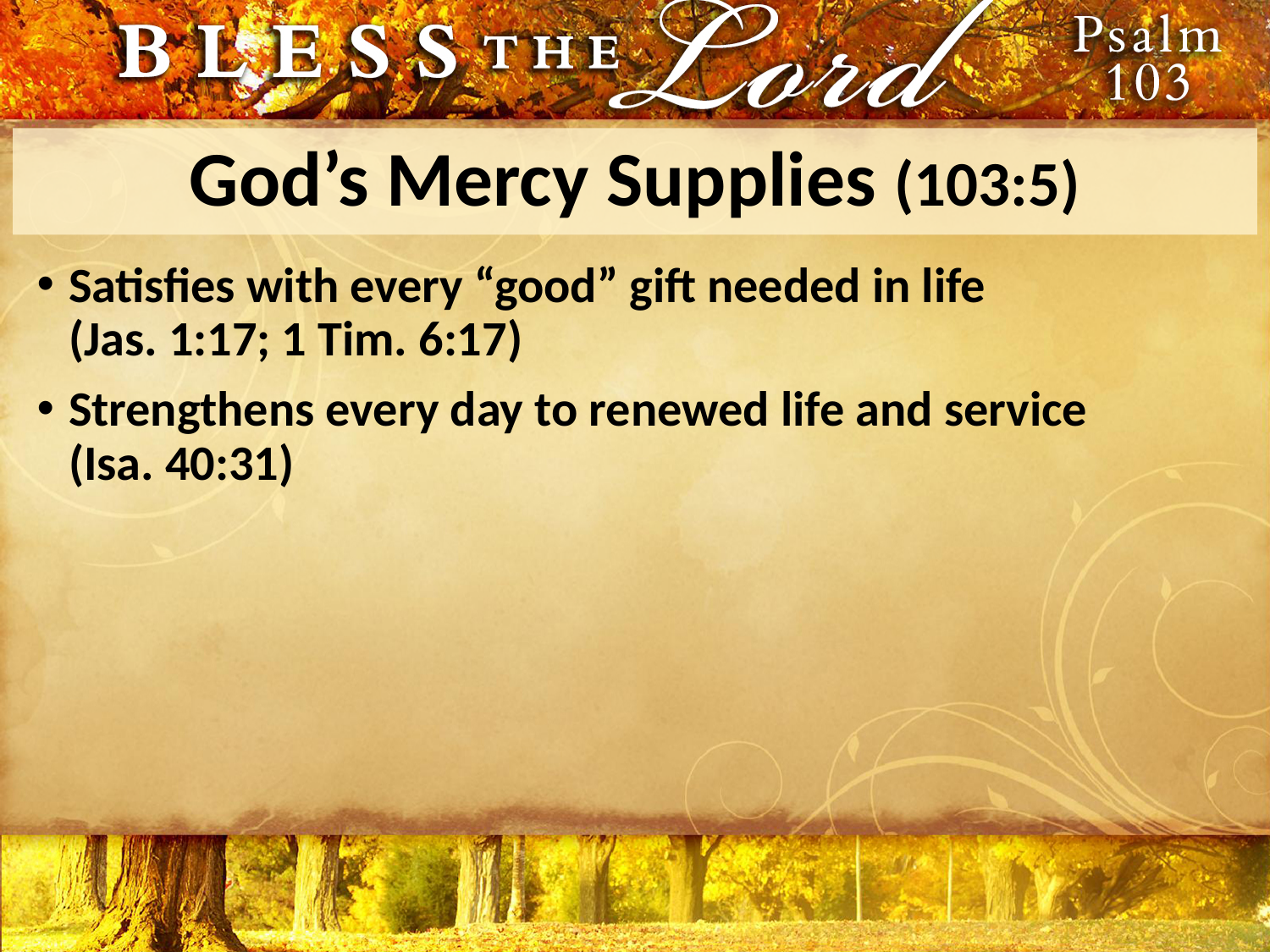

# God’s Mercy Supplies (103:5)
Satisfies with every “good” gift needed in life
(Jas. 1:17; 1 Tim. 6:17)
Strengthens every day to renewed life and service
(Isa. 40:31)